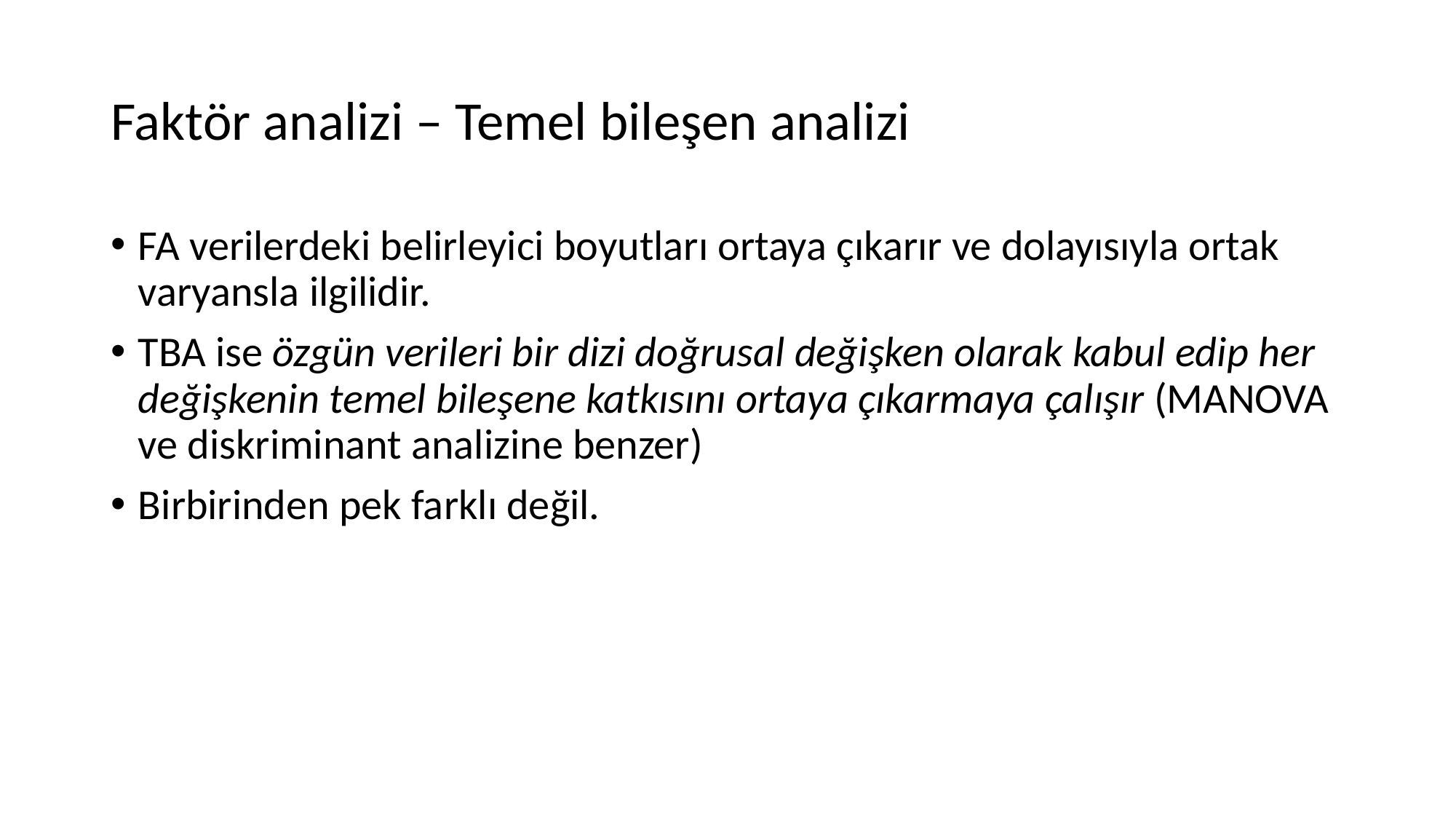

# Faktör analizi – Temel bileşen analizi
FA verilerdeki belirleyici boyutları ortaya çıkarır ve dolayısıyla ortak varyansla ilgilidir.
TBA ise özgün verileri bir dizi doğrusal değişken olarak kabul edip her değişkenin temel bileşene katkısını ortaya çıkarmaya çalışır (MANOVA ve diskriminant analizine benzer)
Birbirinden pek farklı değil.